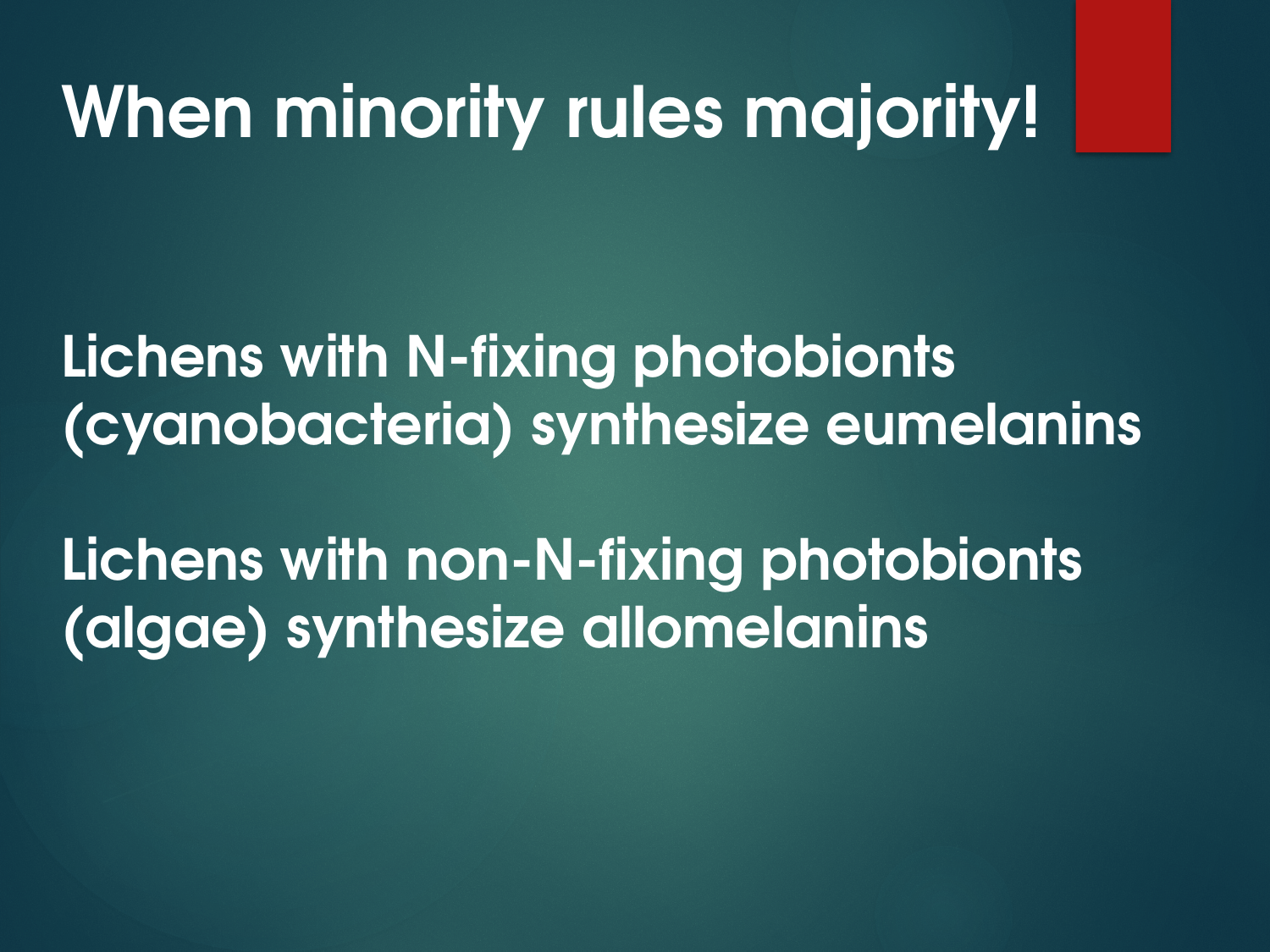

When minority rules majority!

Lichens with N-fixing photobionts (cyanobacteria) synthesize eumelanins

Lichens with non-N-fixing photobionts (algae) synthesize allomelanins